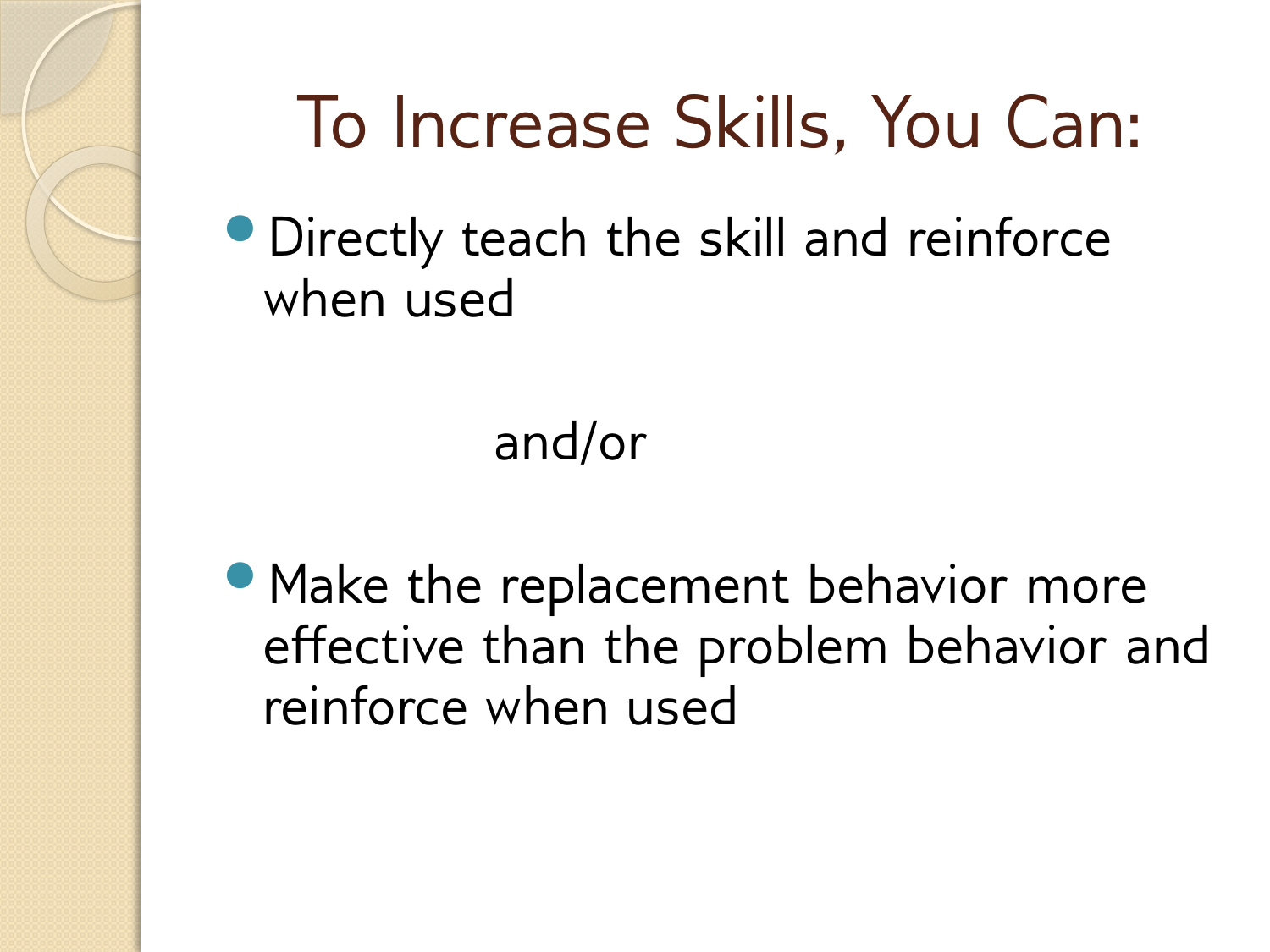

# To Increase Skills, You Can:
Directly teach the skill and reinforce when used

                and/or

Make the replacement behavior more effective than the problem behavior and reinforce when used